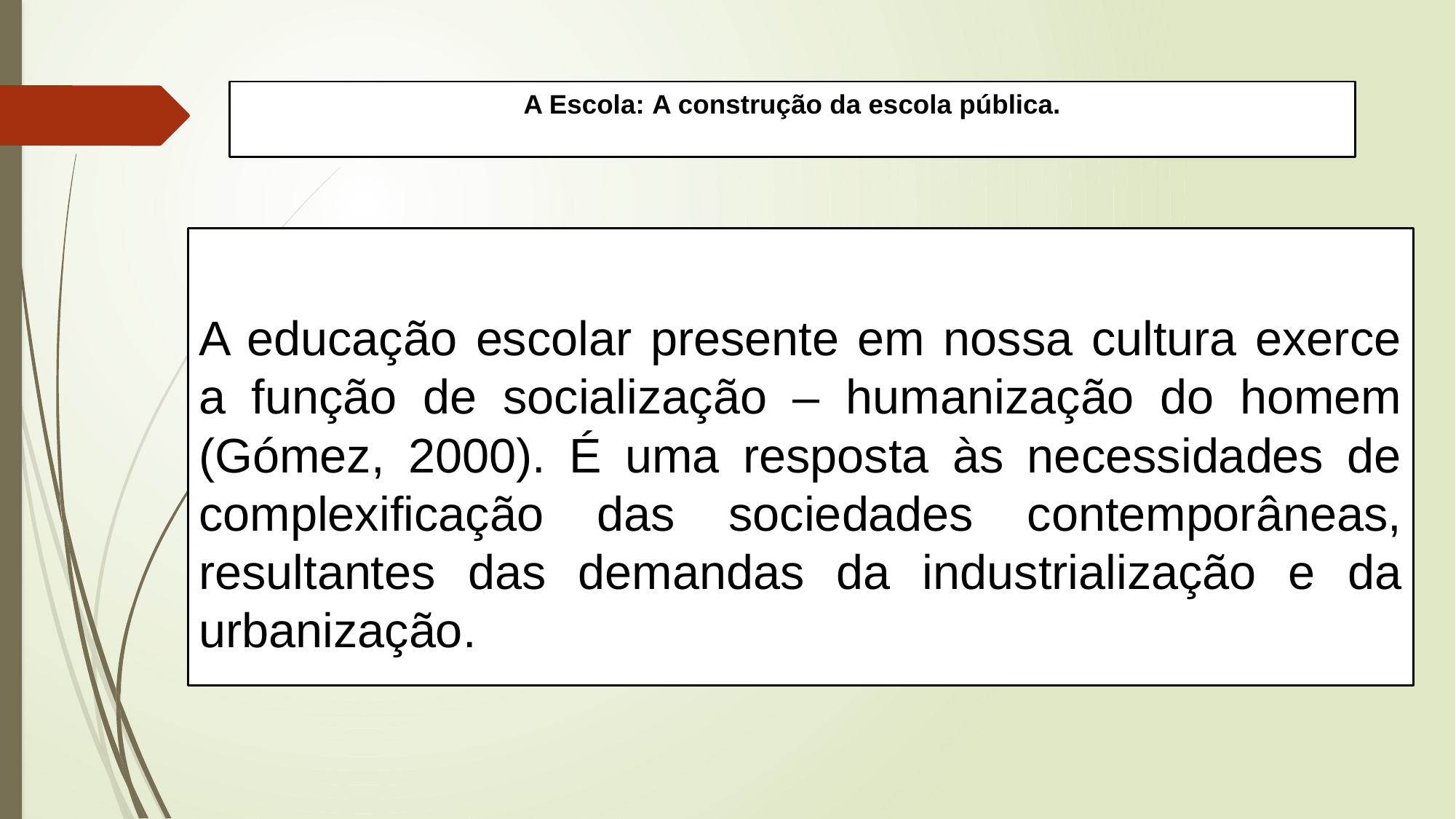

# A Escola: A construção da escola pública.

A educação escolar presente em nossa cultura exerce a função de socialização – humanização do homem (Gómez, 2000). É uma resposta às necessidades de complexificação das sociedades contemporâneas, resultantes das demandas da industrialização e da urbanização.